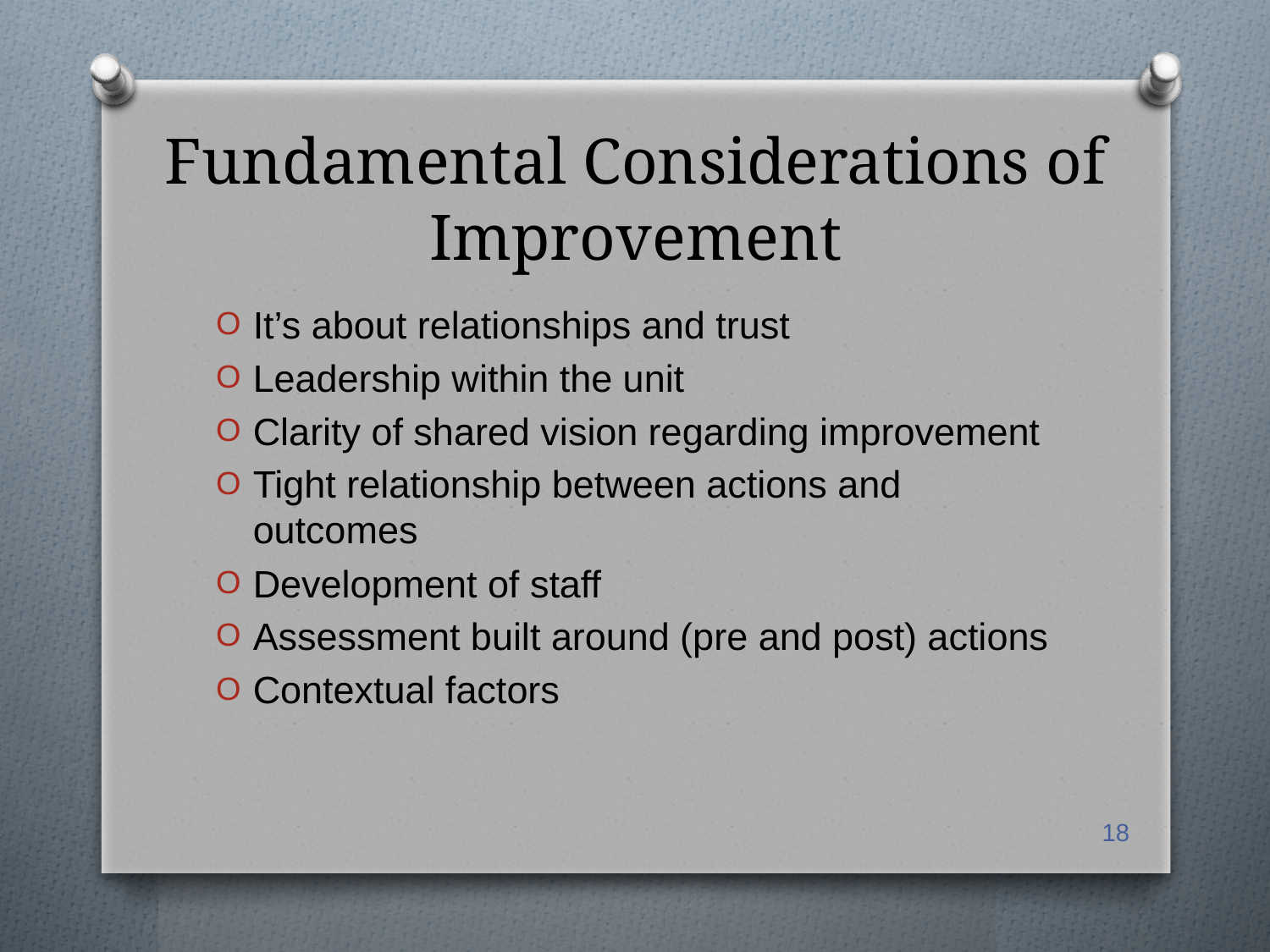

# Fundamental Considerations of Improvement
It’s about relationships and trust
Leadership within the unit
Clarity of shared vision regarding improvement
Tight relationship between actions and outcomes
Development of staff
Assessment built around (pre and post) actions
Contextual factors
18